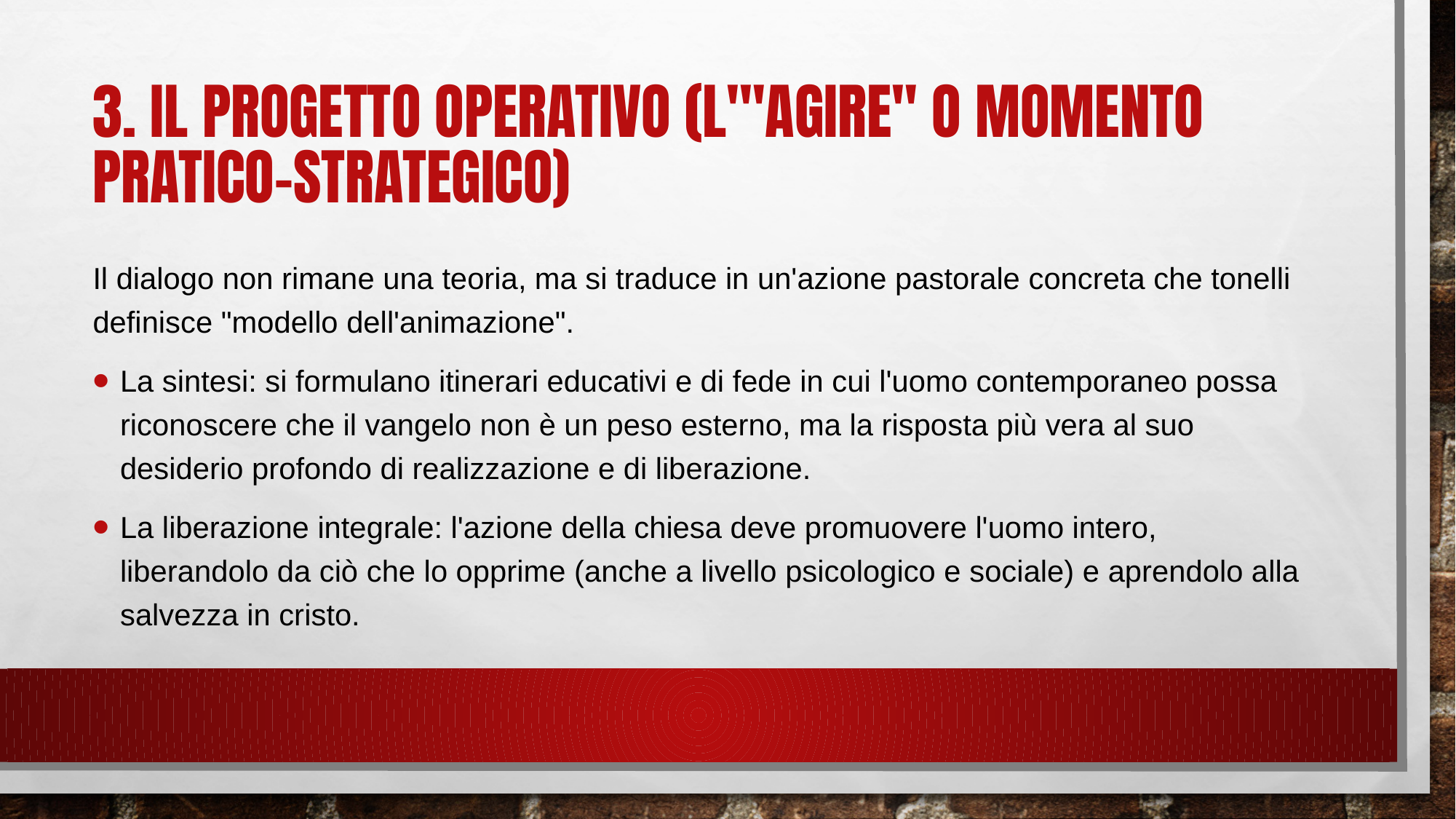

# 3. Il Progetto Operativo (L'"Agire" o Momento Pratico-Strategico)
Il dialogo non rimane una teoria, ma si traduce in un'azione pastorale concreta che tonelli definisce "modello dell'animazione".
La sintesi: si formulano itinerari educativi e di fede in cui l'uomo contemporaneo possa riconoscere che il vangelo non è un peso esterno, ma la risposta più vera al suo desiderio profondo di realizzazione e di liberazione.
La liberazione integrale: l'azione della chiesa deve promuovere l'uomo intero, liberandolo da ciò che lo opprime (anche a livello psicologico e sociale) e aprendolo alla salvezza in cristo.